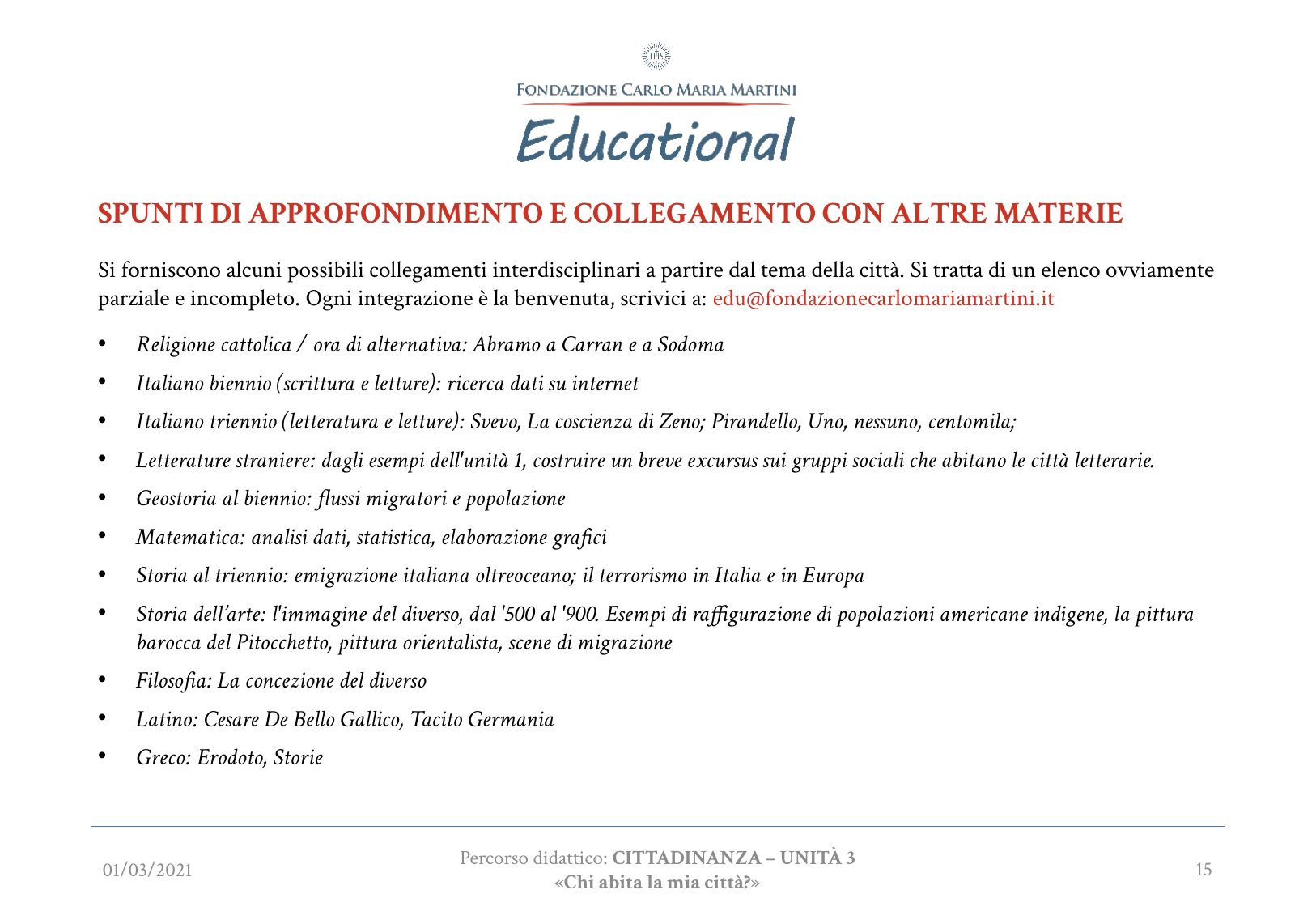

Spunti di approfondimento e collegamento con altre materie

Si forniscono alcuni possibili collegamenti interdisciplinari a partire dal tema della città. Si tratta di un elenco ovviamente parziale e incompleto. Ogni integrazione è la benvenuta, scrivici a: edu@fondazionecarlomariamartini.it

Religione cattolica / ora di alternativa: Abramo a Carran e a Sodoma
Italiano biennio (scrittura e letture): ricerca dati su internet
Italiano triennio (letteratura e letture): Svevo, La coscienza di Zeno; Pirandello, Uno, nessuno, centomila;
Letterature straniere: dagli esempi dell'unità 1, costruire un breve excursus sui gruppi sociali che abitano le città letterarie.
Geostoria al biennio: flussi migratori e popolazione
Matematica: analisi dati, statistica, elaborazione grafici
Storia al triennio: emigrazione italiana oltreoceano; il terrorismo in Italia e in Europa
Storia dell’arte: l'immagine del diverso, dal '500 al '900. Esempi di raffigurazione di popolazioni americane indigene, la pittura barocca del Pitocchetto, pittura orientalista, scene di migrazione
Filosofia: La concezione del diverso
Latino: Cesare De Bello Gallico, Tacito Germania
Greco: Erodoto, Storie
01/03/2021
Percorso didattico: CITTADINANZA – unità 3 «Chi abita la mia città?»
15